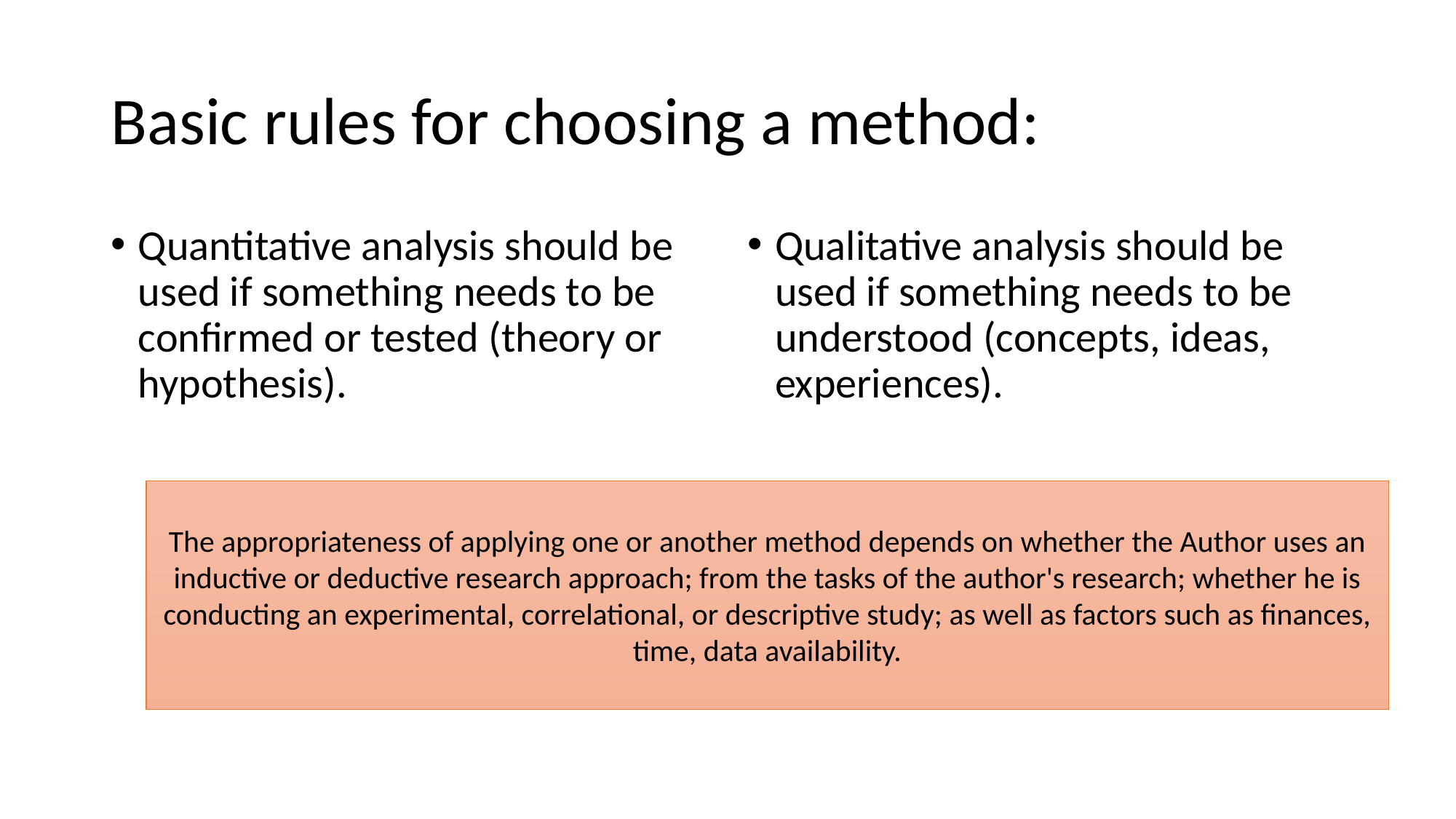

# Basic rules for choosing a method:
Quantitative analysis should be used if something needs to be confirmed or tested (theory or hypothesis).
Qualitative analysis should be used if something needs to be understood (concepts, ideas, experiences).
The appropriateness of applying one or another method depends on whether the Author uses an inductive or deductive research approach; from the tasks of the author's research; whether he is conducting an experimental, correlational, or descriptive study; as well as factors such as finances, time, data availability.